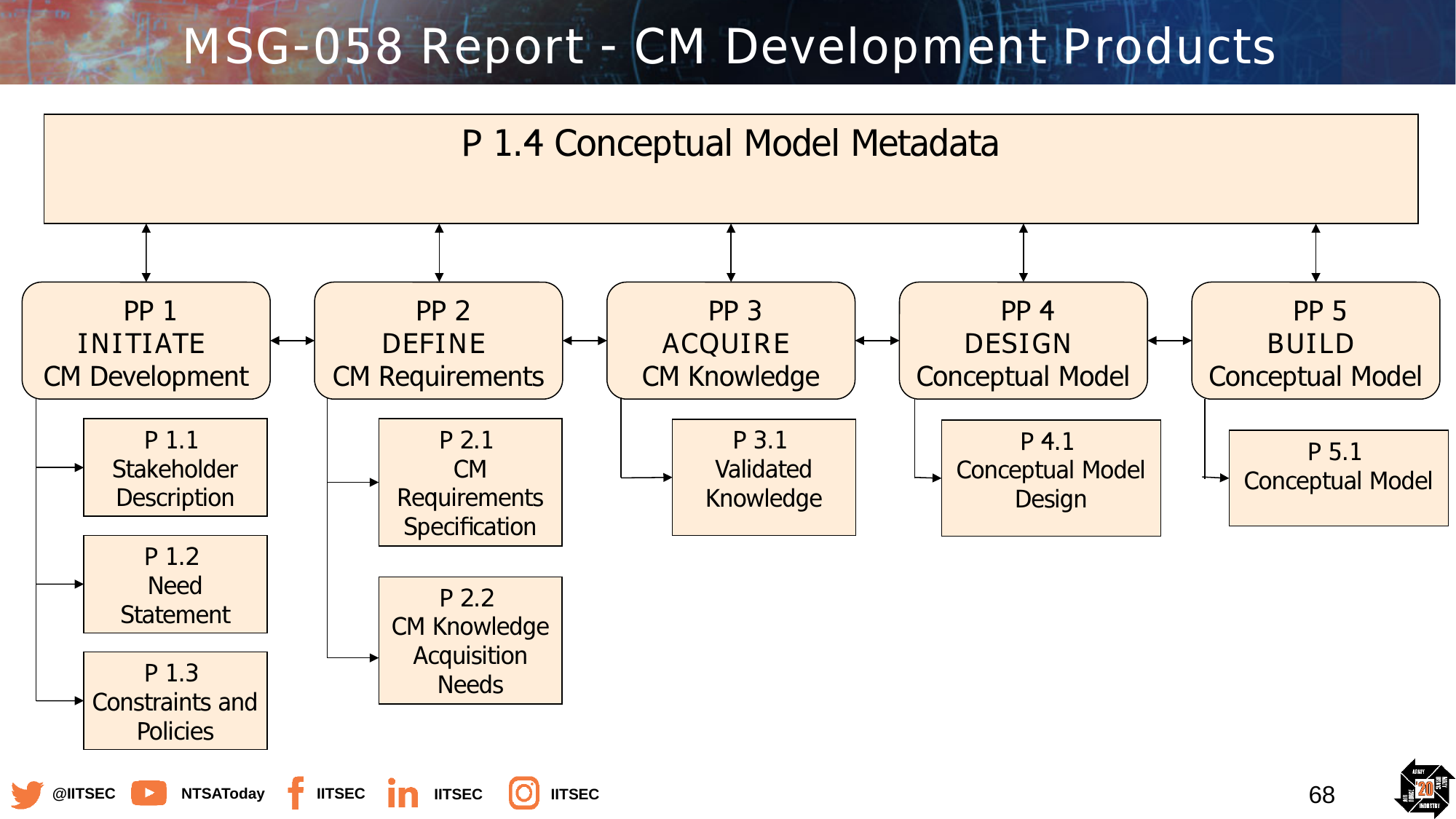

# MSG-058 Report - CM Development Products
P 1.4 Conceptual Model Metadata
 PP 1
INITIATE
CM Development
 PP 3
ACQUIRE
CM Knowledge
 PP 4
DESIGN
Conceptual Model
 PP 5
BUILD
Conceptual Model
 PP 2
DEFINE
CM Requirements
P 1.1
Stakeholder
Description
P 2.1
CM
Requirements
Specification
P 3.1
Validated
Knowledge
P 4.1
Conceptual Model
Design
P 5.1
Conceptual Model
P 1.2
Need
Statement
P 2.2
CM Knowledge
Acquisition
Needs
P 1.3
Constraints and
Policies
68